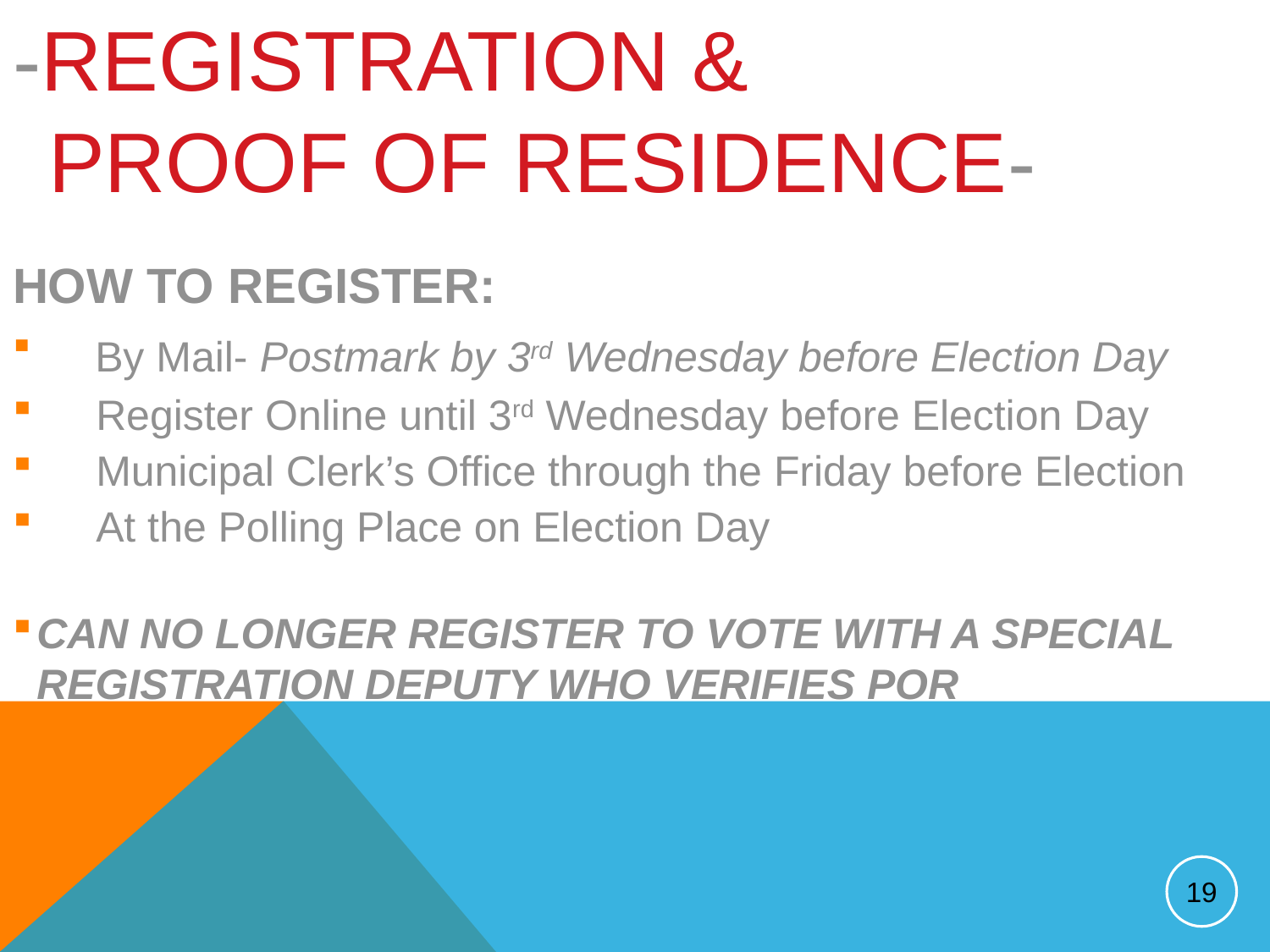

-REGISTRATION &
      PROOF OF RESIDENCE-
HOW TO REGISTER:
    By Mail- Postmark by 3rd Wednesday before Election Day
     Register Online until 3rd Wednesday before Election Day
     Municipal Clerk’s Office through the Friday before Election
     At the Polling Place on Election Day

CAN NO LONGER REGISTER TO VOTE WITH A SPECIAL REGISTRATION DEPUTY WHO VERIFIES POR
19